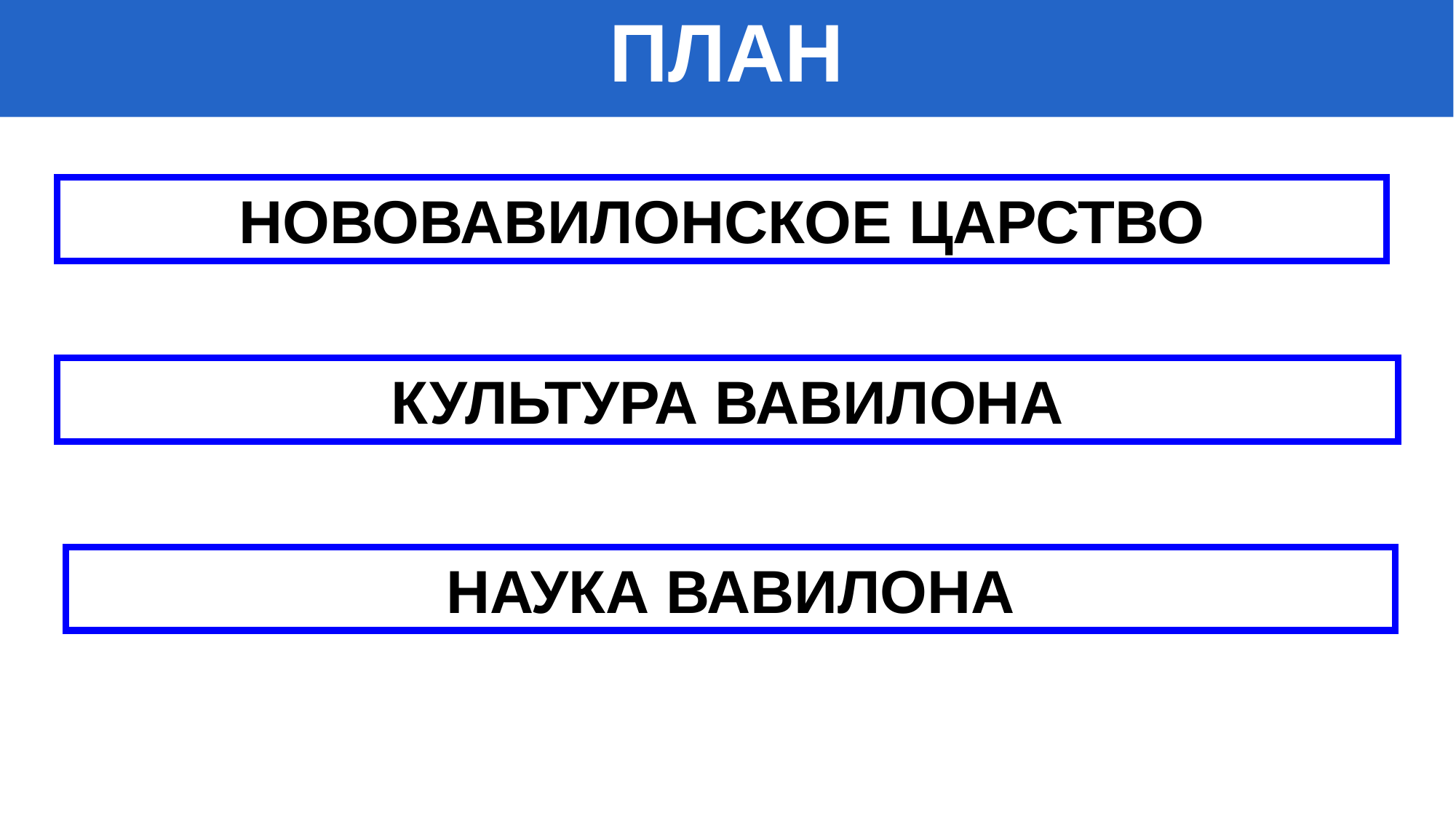

ПЛАН
НОВОВАВИЛОНСКОЕ ЦАРСТВО
КУЛЬТУРА ВАВИЛОНА
НАУКА ВАВИЛОНА